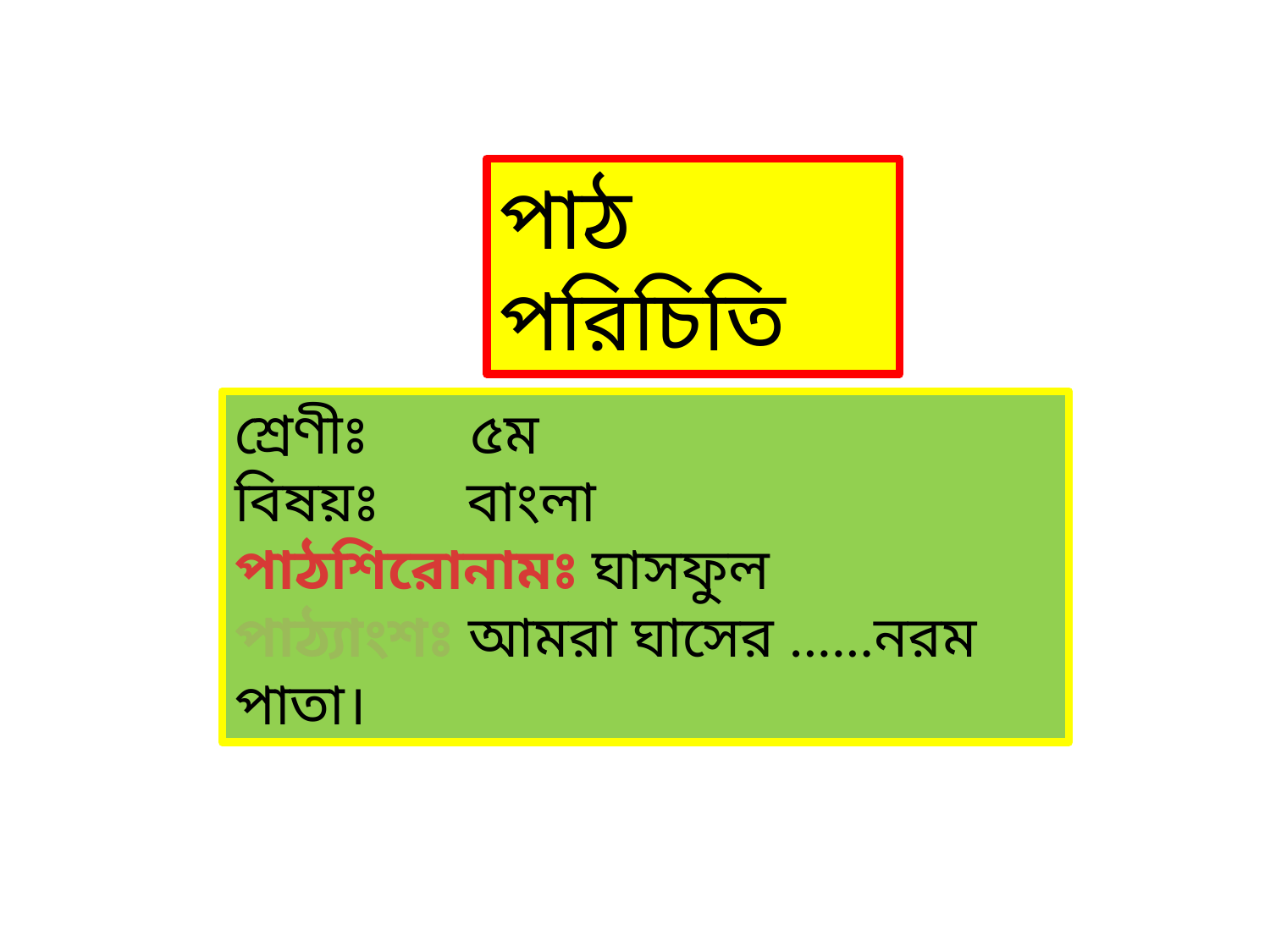

পাঠ পরিচিতি
শ্রেণীঃ       ৫ম
বিষয়ঃ      বাংলা
পাঠশিরোনামঃ ঘাসফুল
পাঠ্যাংশঃ আমরা ঘাসের ......নরম পাতা।